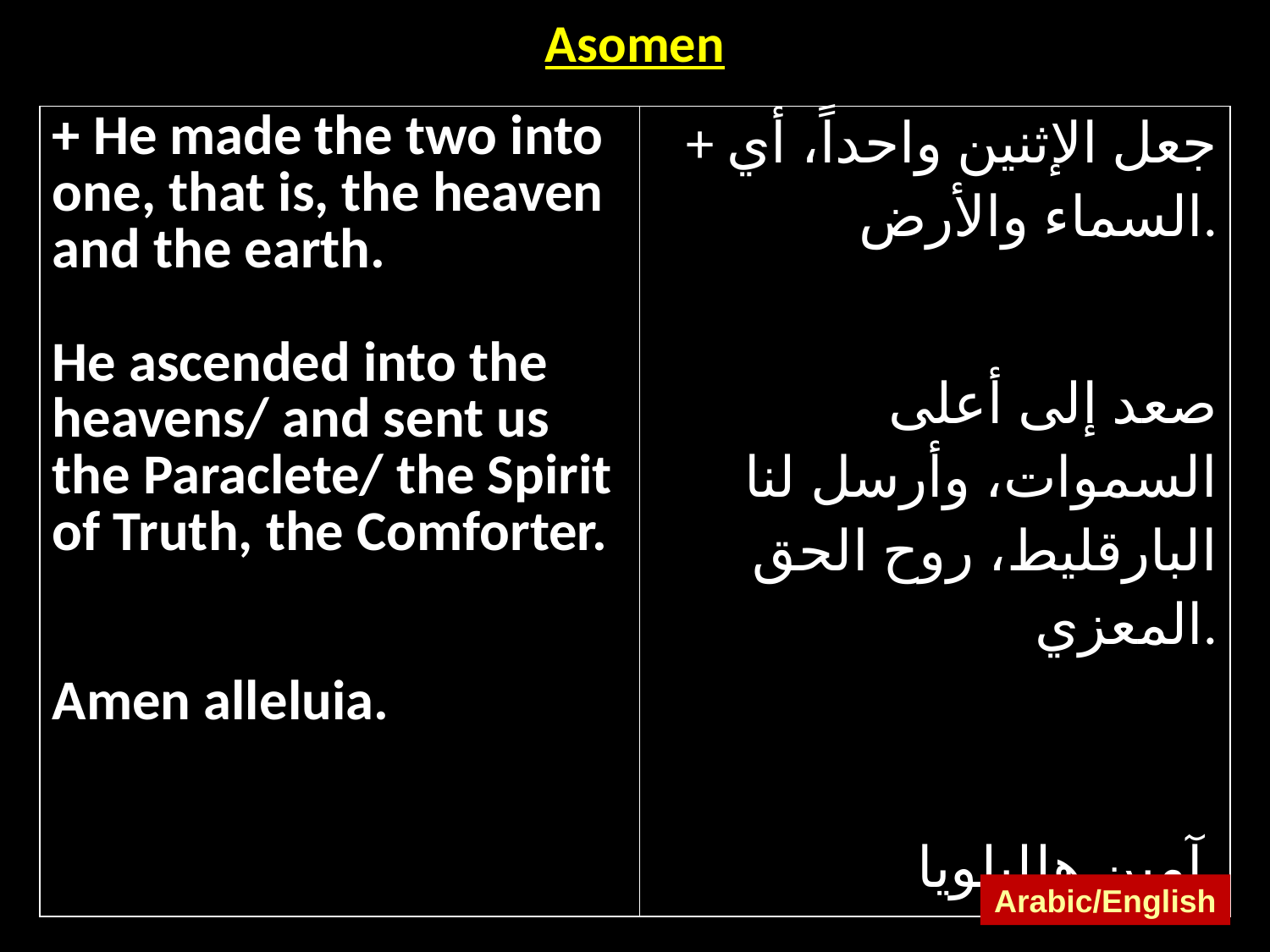

| Asomen |
| --- |
| + He made the two into one, that is, the heaven and the earth. He ascended into the heavens/ and sent us the Paraclete/ the Spirit of Truth, the Comforter. Amen alleluia. | + جعل الإثنين واحداً، أي السماء والأرض. صعد إلى أعلى السموات، وأرسل لنا البارقليط، روح الحق المعزي. آمين هلليلويا. |
| --- | --- |
Arabic/English